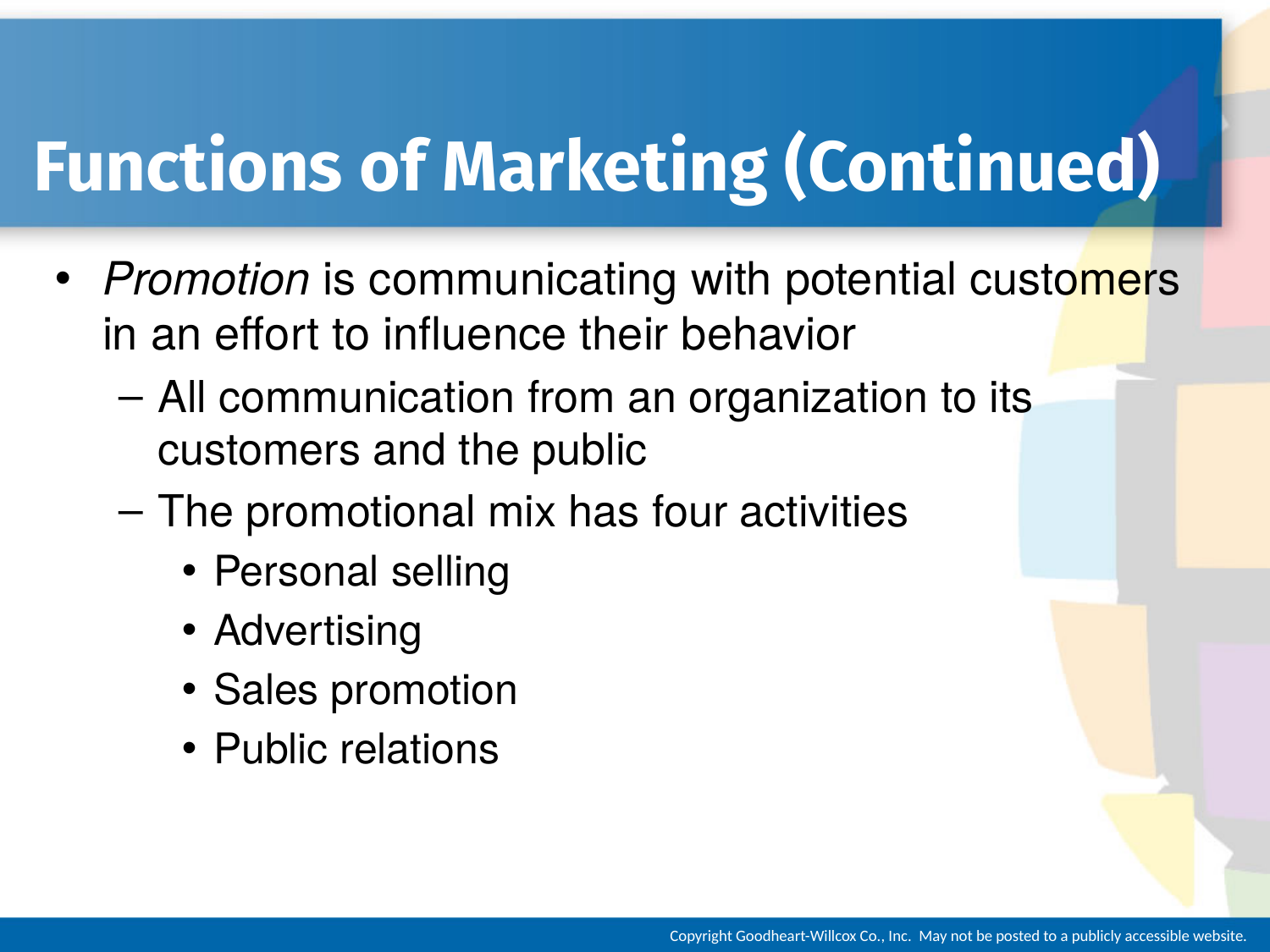

# Functions of Marketing (Continued)
Promotion is communicating with potential customers in an effort to influence their behavior
All communication from an organization to its customers and the public
The promotional mix has four activities
Personal selling
Advertising
Sales promotion
Public relations